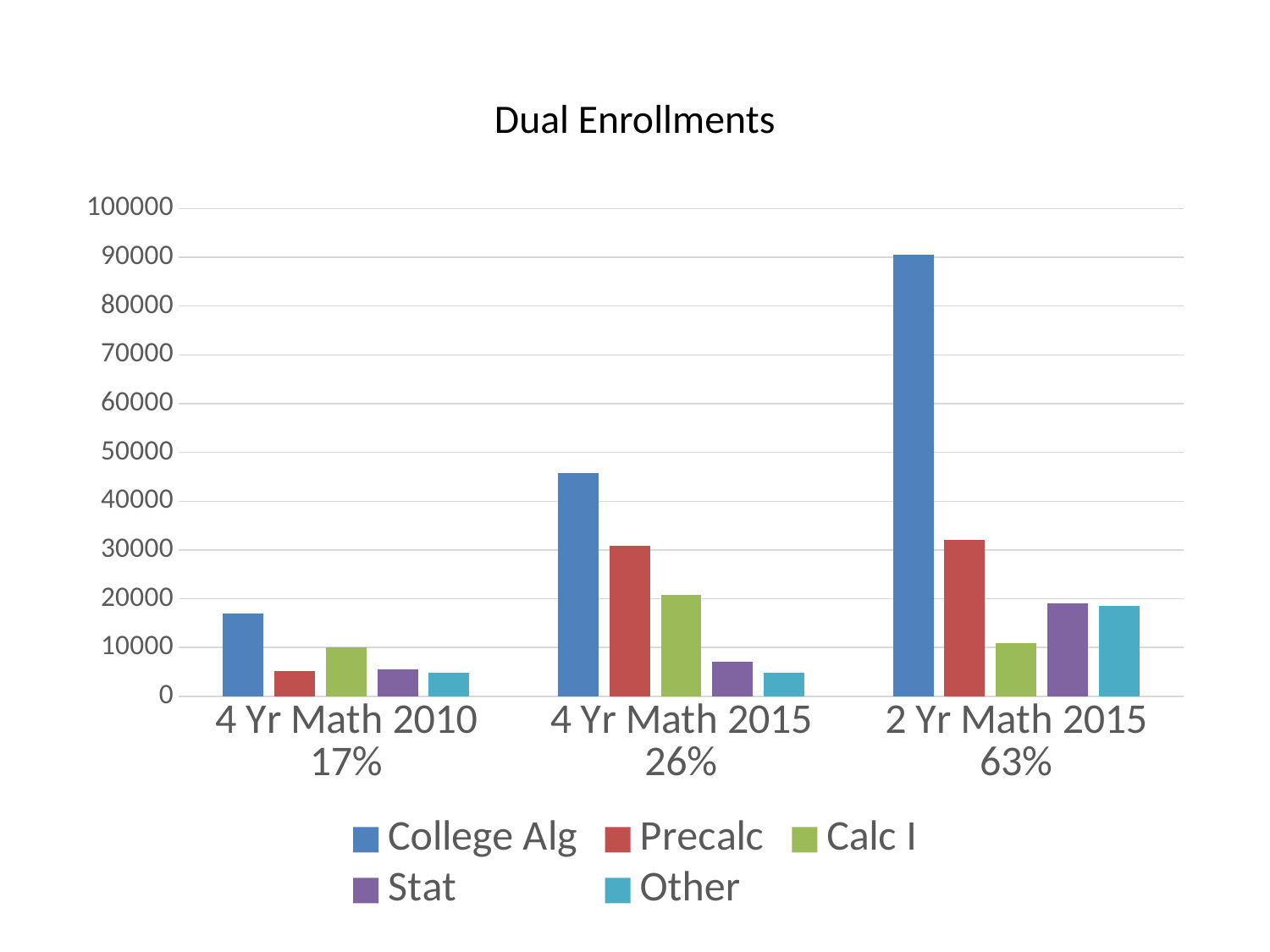

# Dual Enrollments

### Chart

| Category | College Alg | Precalc | Calc I | Stat | Other |
|---|---|---|---|---|---|
| 4 Yr Math 2010 17% | 16992.0 | 5136.0 | 10025.0 | 5617.0 | 4891.0 |
| 4 Yr Math 2015 26% | 45844.0 | 30792.0 | 20809.0 | 7158.0 | 4886.0 |
| 2 Yr Math 2015 63% | 90460.0 | 32047.0 | 10954.0 | 18983.0 | 18524.0 |